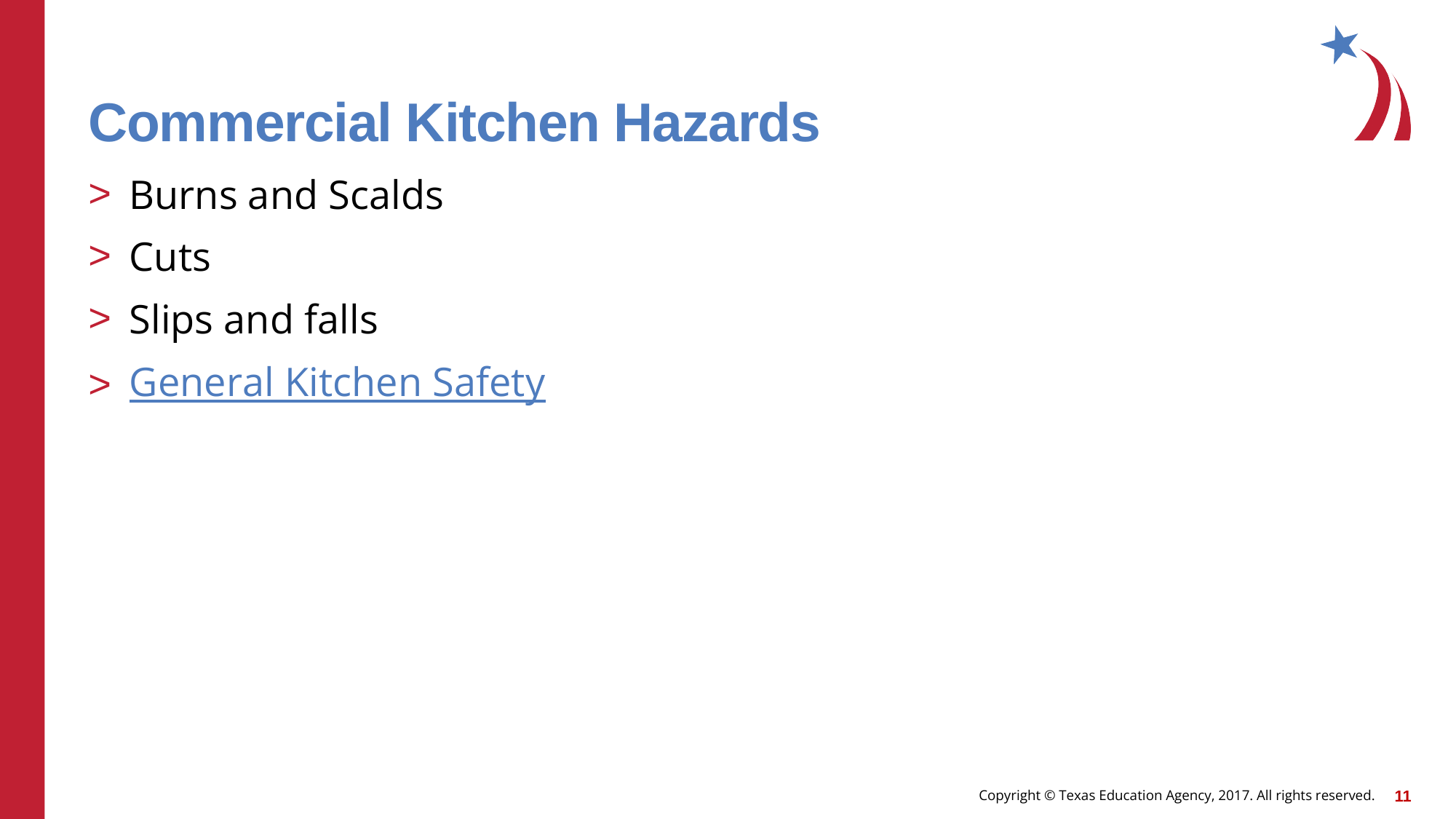

# Commercial Kitchen Hazards
Burns and Scalds
Cuts
Slips and falls
General Kitchen Safety